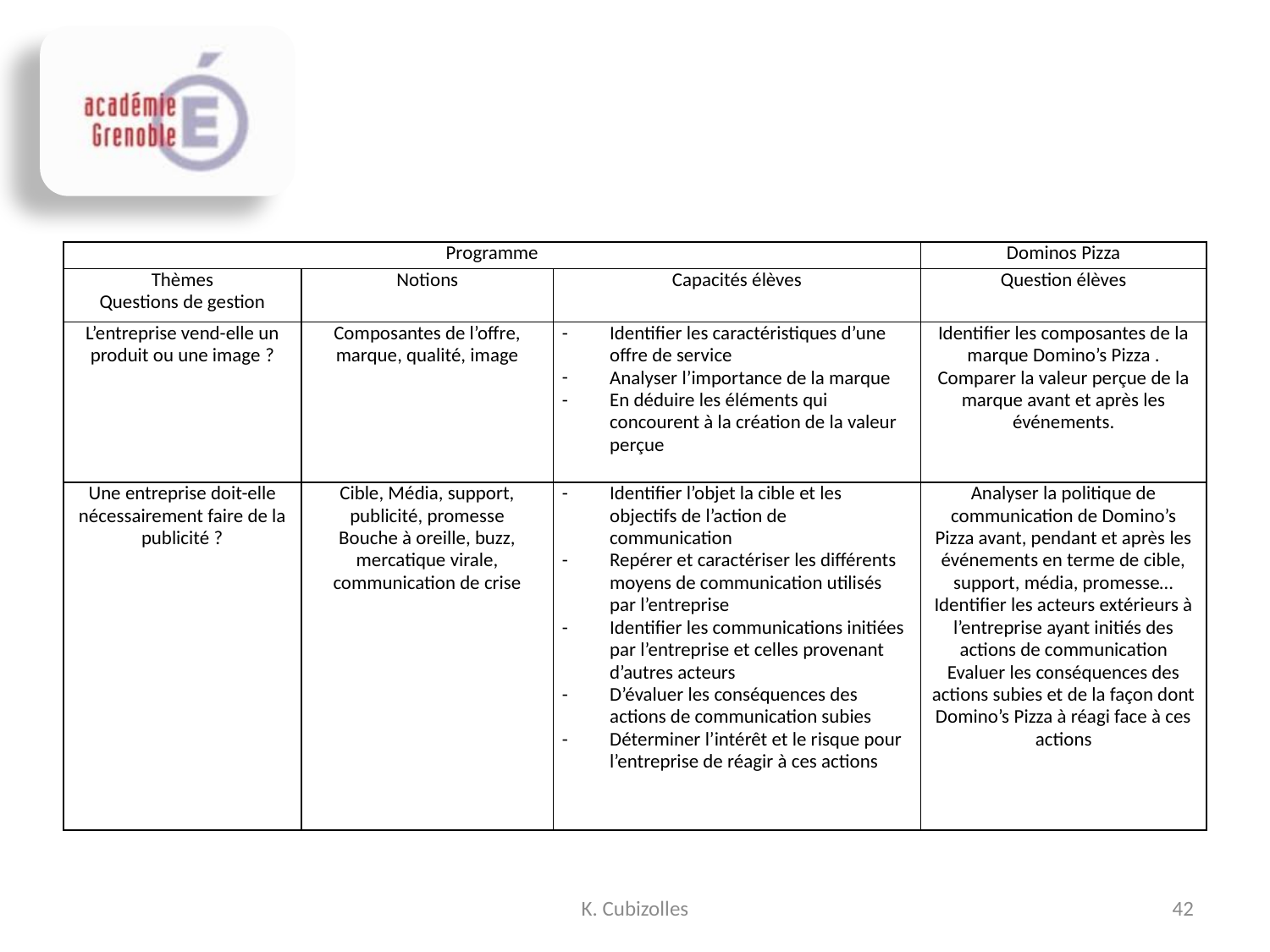

| Programme |  |  | Dominos Pizza |
| --- | --- | --- | --- |
| Thèmes Questions de gestion | Notions | Capacités élèves | Question élèves |
| L’entreprise vend-elle un produit ou une image ? | Composantes de l’offre, marque, qualité, image | Identifier les caractéristiques d’une offre de service Analyser l’importance de la marque En déduire les éléments qui concourent à la création de la valeur perçue | Identifier les composantes de la marque Domino’s Pizza . Comparer la valeur perçue de la marque avant et après les événements. |
| Une entreprise doit-elle nécessairement faire de la publicité ? | Cible, Média, support, publicité, promesse Bouche à oreille, buzz, mercatique virale, communication de crise | Identifier l’objet la cible et les objectifs de l’action de communication Repérer et caractériser les différents moyens de communication utilisés par l’entreprise Identifier les communications initiées par l’entreprise et celles provenant d’autres acteurs D’évaluer les conséquences des actions de communication subies Déterminer l’intérêt et le risque pour l’entreprise de réagir à ces actions | Analyser la politique de communication de Domino’s Pizza avant, pendant et après les événements en terme de cible, support, média, promesse… Identifier les acteurs extérieurs à l’entreprise ayant initiés des actions de communication Evaluer les conséquences des actions subies et de la façon dont Domino’s Pizza à réagi face à ces actions |
K. Cubizolles
42